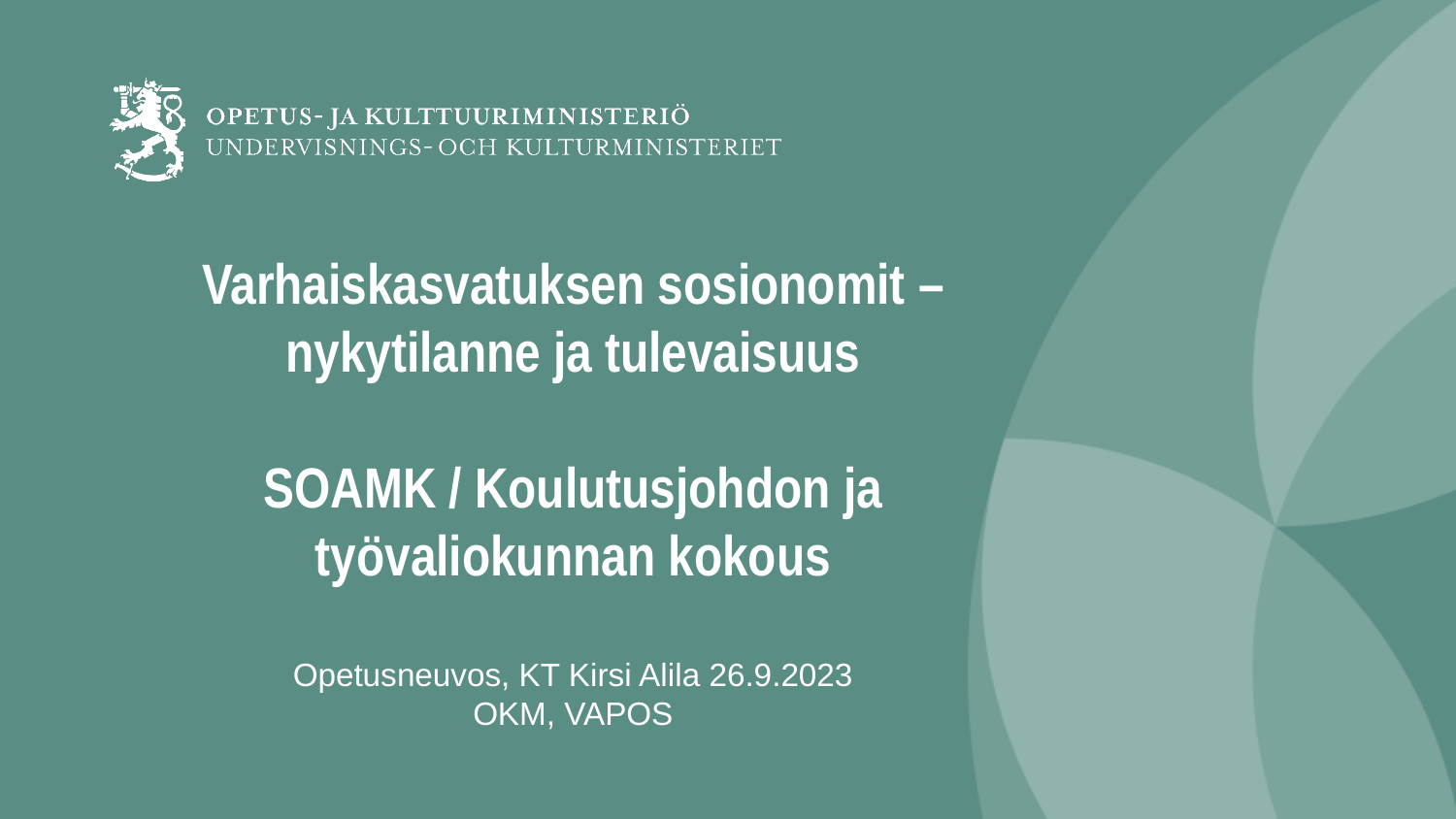

# Varhaiskasvatuksen sosionomit – nykytilanne ja tulevaisuus SOAMK / Koulutusjohdon ja työvaliokunnan kokous
Opetusneuvos, KT Kirsi Alila 26.9.2023
OKM, VAPOS